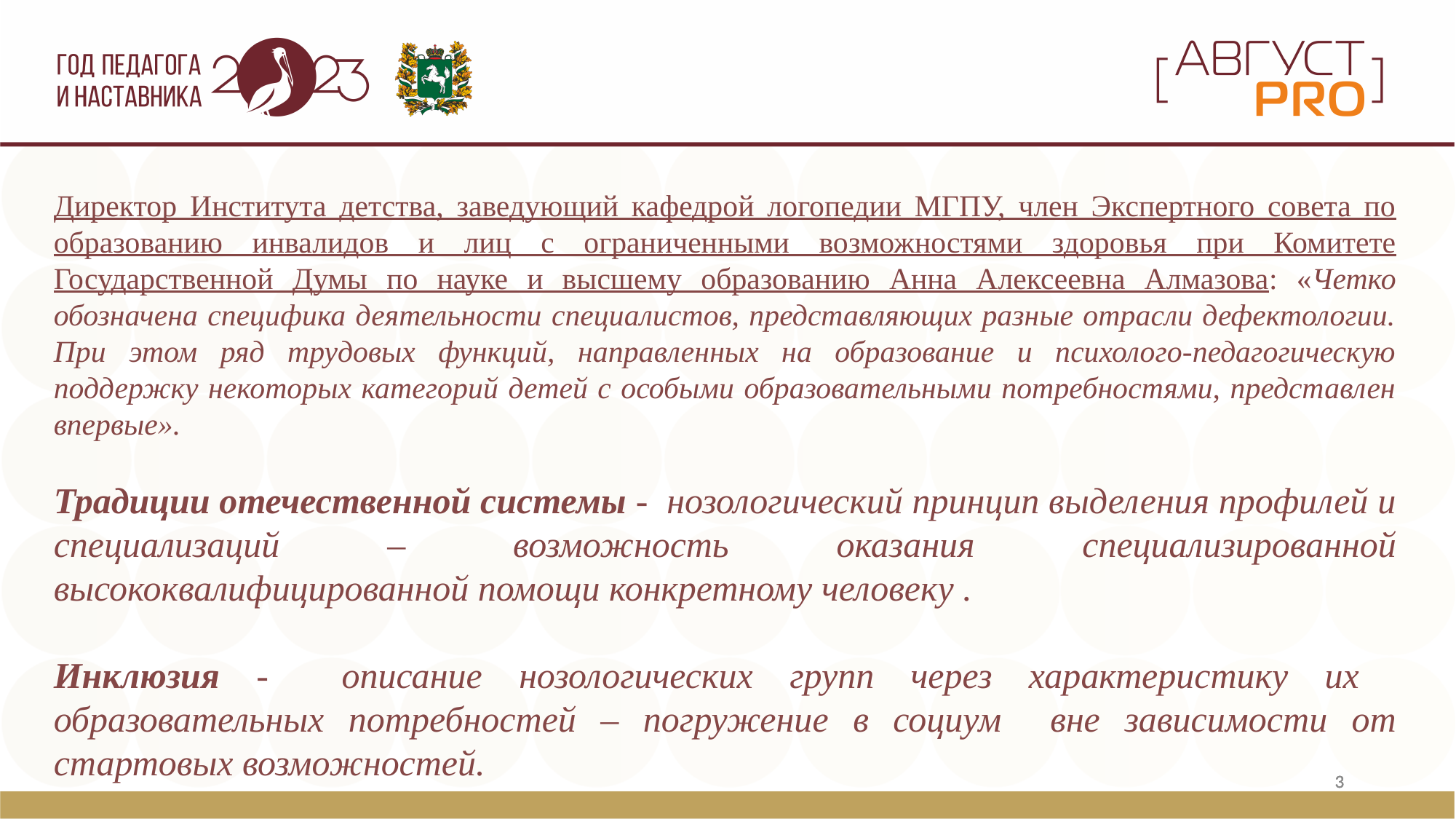

#
Директор Института детства, заведующий кафедрой логопедии МГПУ, член Экспертного совета по образованию инвалидов и лиц с ограниченными возможностями здоровья при Комитете Государственной Думы по науке и высшему образованию Анна Алексеевна Алмазова: «Четко обозначена специфика деятельности специалистов, представляющих разные отрасли дефектологии. При этом ряд трудовых функций, направленных на образование и психолого-педагогическую поддержку некоторых категорий детей с особыми образовательными потребностями, представлен впервые».

Традиции отечественной системы -  нозологический принцип выделения профилей и специализаций – возможность оказания специализированной высококвалифицированной помощи конкретному человеку .

Инклюзия -  описание нозологических групп через характеристику их  образовательных потребностей – погружение в социум  вне зависимости от стартовых возможностей.
3
3
3
3